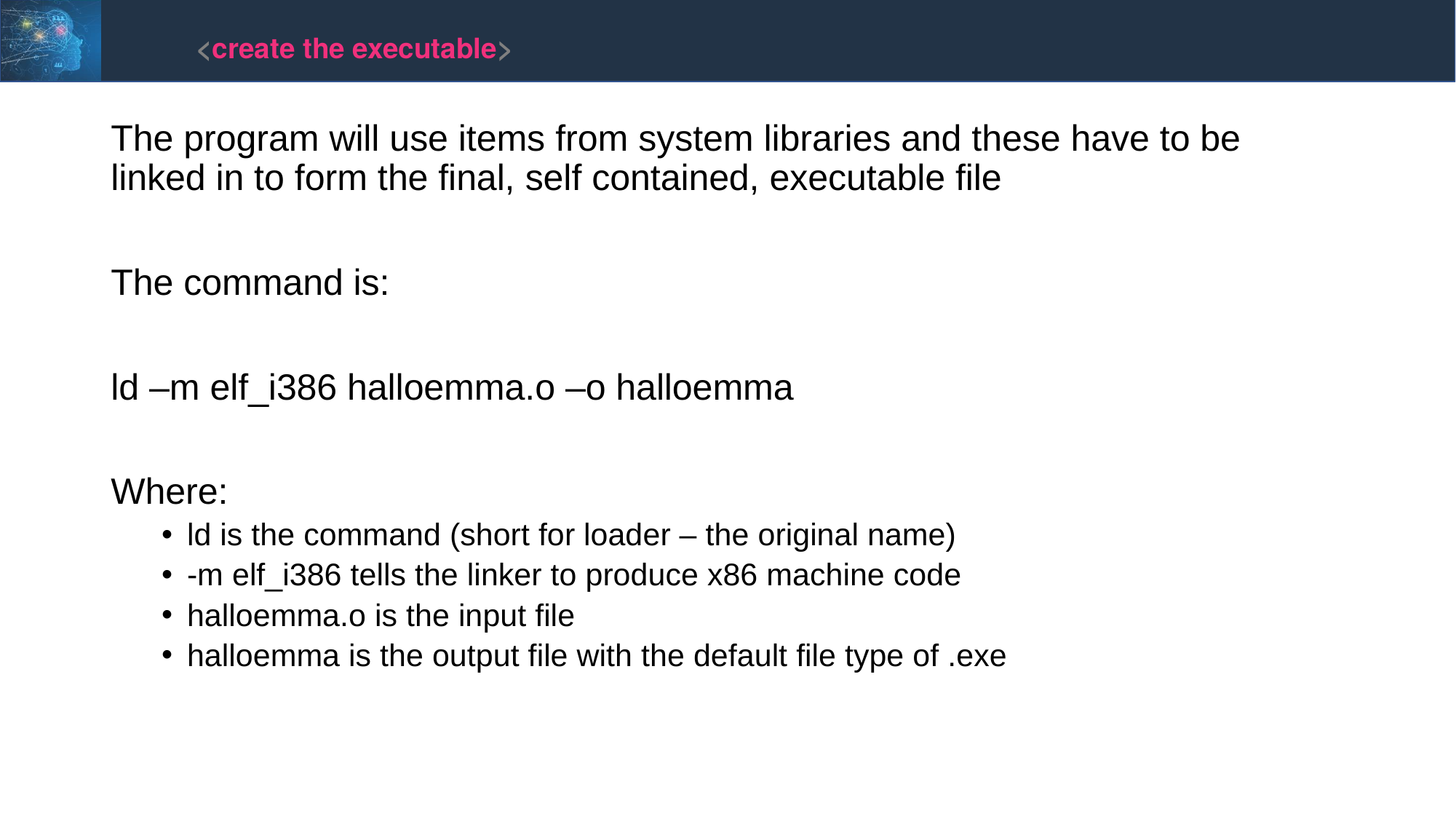

<create the executable>
The program will use items from system libraries and these have to be linked in to form the final, self contained, executable file

The command is:

ld –m elf_i386 halloemma.o –o halloemma

Where:
ld is the command (short for loader – the original name)
-m elf_i386 tells the linker to produce x86 machine code
halloemma.o is the input file
halloemma is the output file with the default file type of .exe